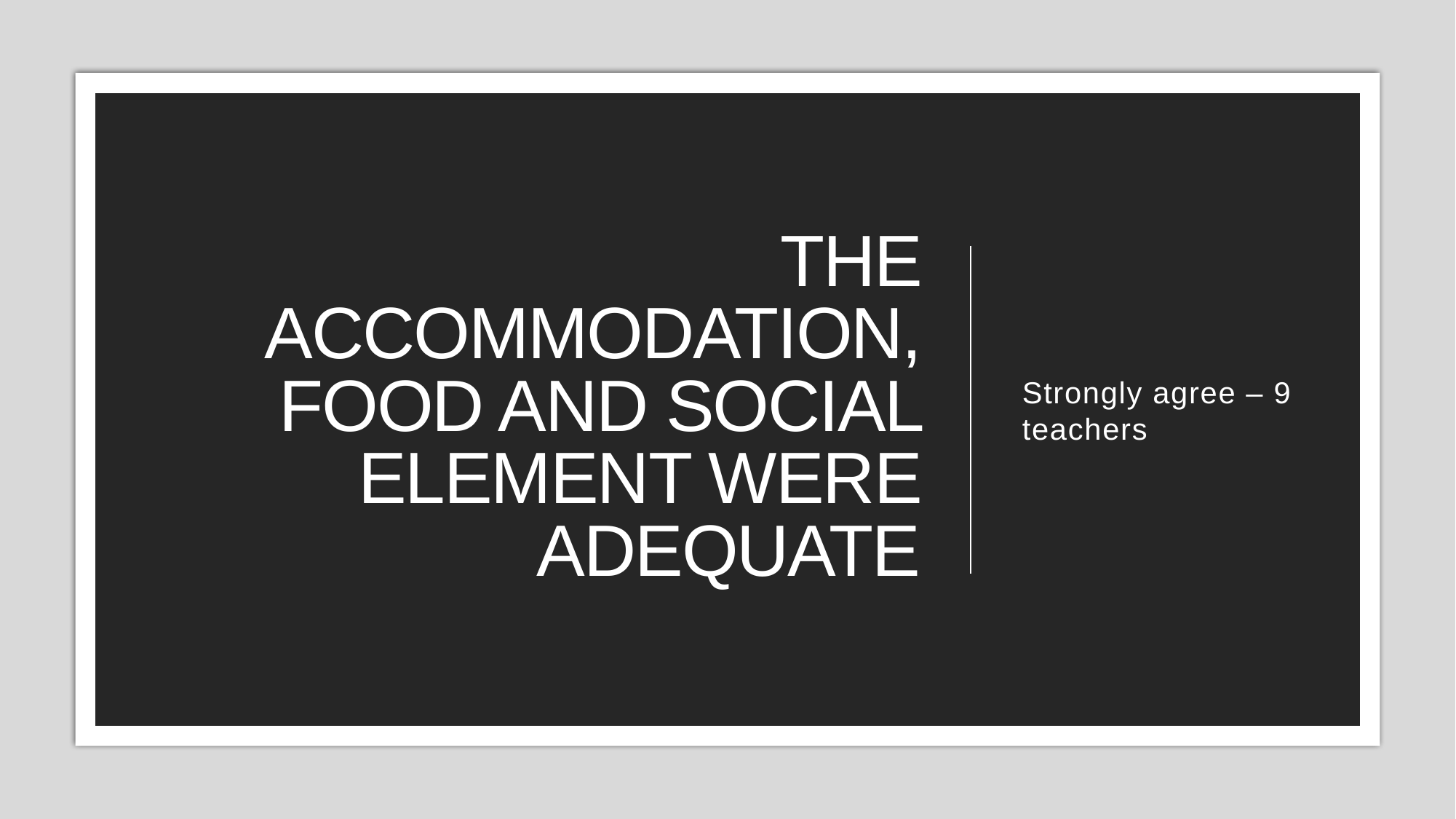

# The accommodation, food and social element were adequate
Strongly agree – 9 teachers